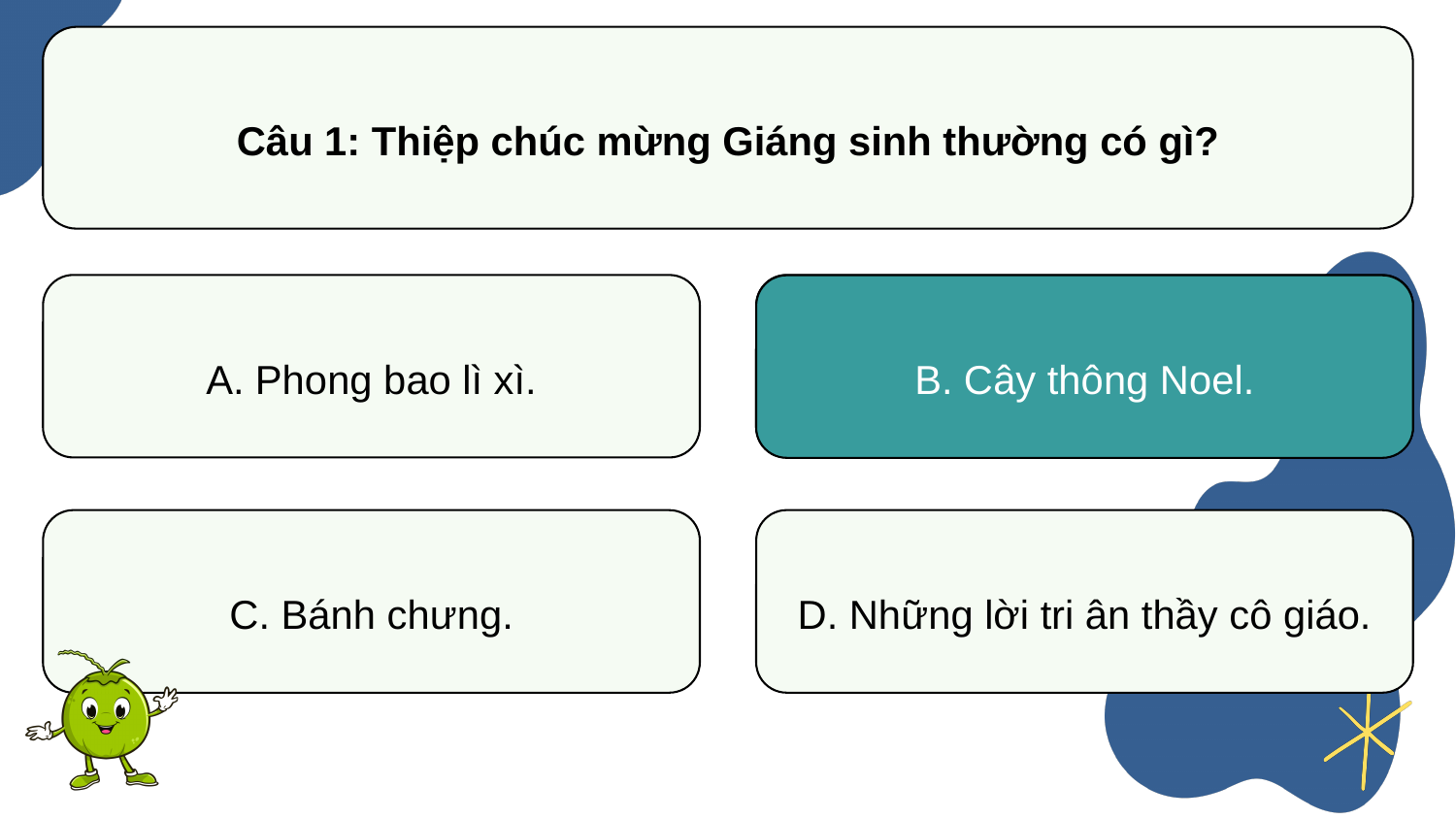

Câu 1: Thiệp chúc mừng Giáng sinh thường có gì?

A. Phong bao lì xì.
B. Cây thông Noel.
B. Cây thông Noel.
C. Bánh chưng.
D. Những lời tri ân thầy cô giáo.